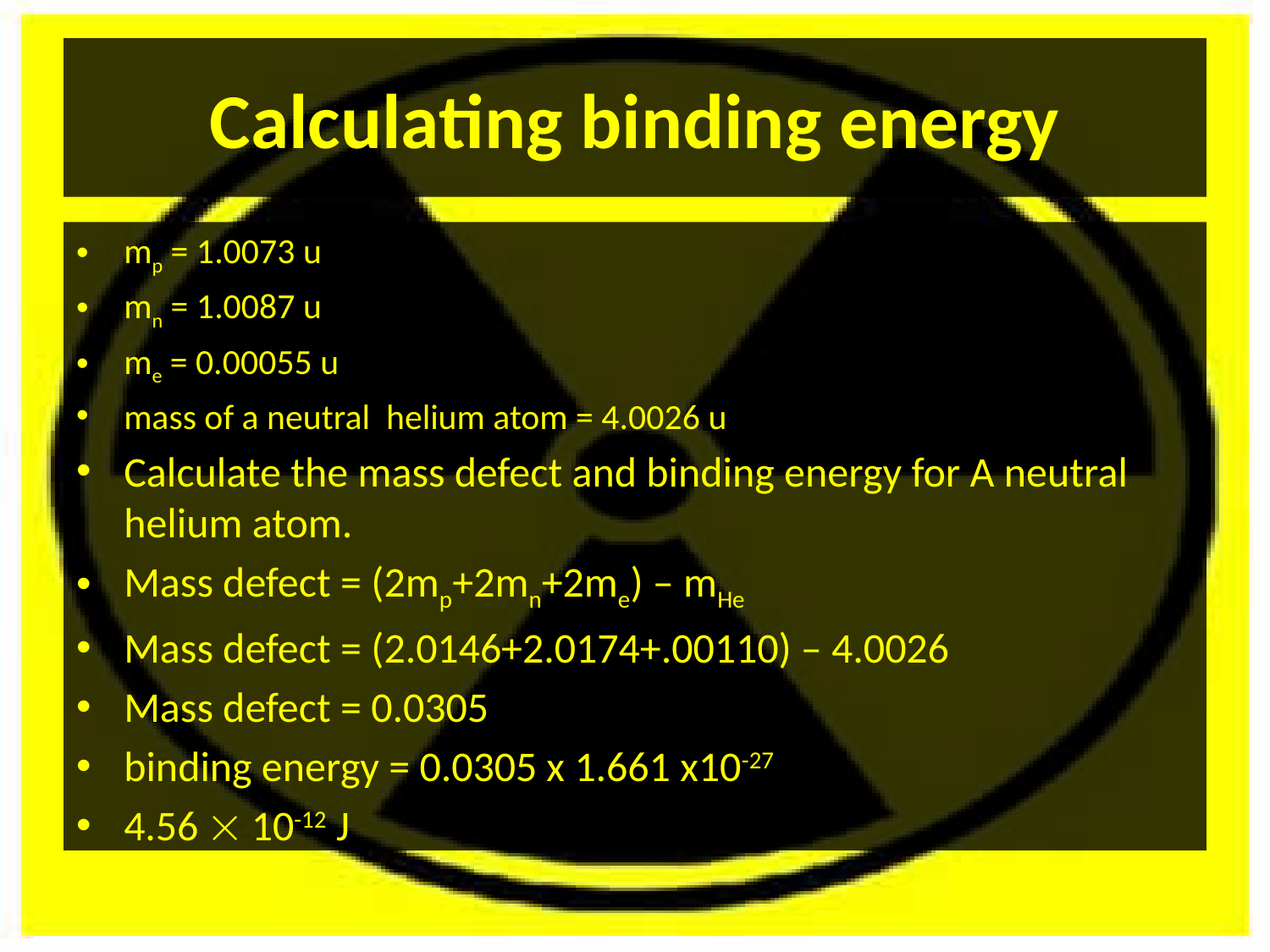

# Calculating binding energy
mp = 1.0073 u
mn = 1.0087 u
me = 0.00055 u
mass of a neutral  helium atom = 4.0026 u
Calculate the mass defect and binding energy for A neutral helium atom.
Mass defect = (2mp+2mn+2me) – mHe
Mass defect = (2.0146+2.0174+.00110) – 4.0026
Mass defect = 0.0305
binding energy = 0.0305 x 1.661 x10-27
4.56 × 10-12 J